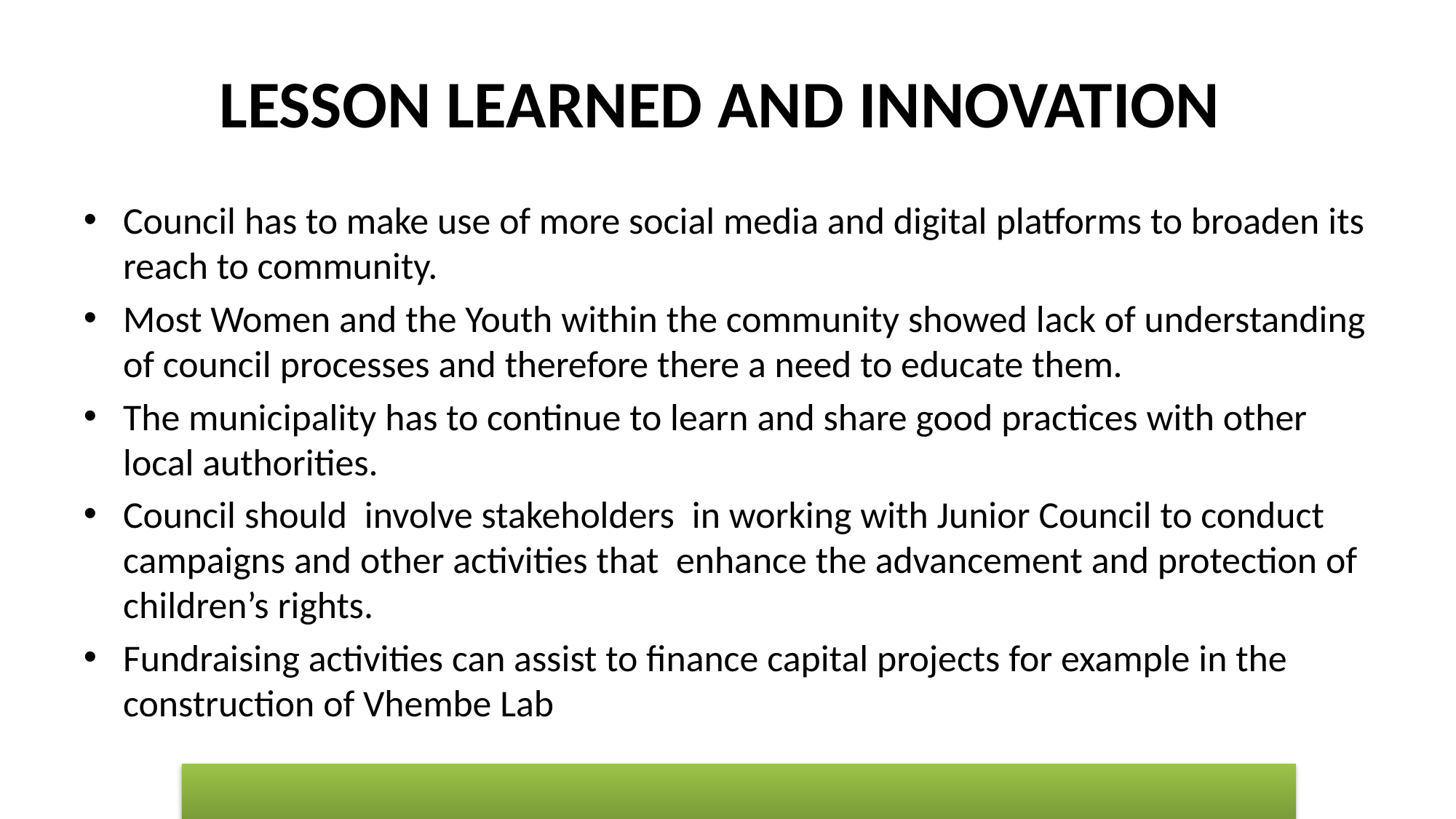

# LESSON LEARNED AND INNOVATION
Council has to make use of more social media and digital platforms to broaden its reach to community.
Most Women and the Youth within the community showed lack of understanding of council processes and therefore there a need to educate them.
The municipality has to continue to learn and share good practices with other local authorities.
Council should  involve stakeholders  in working with Junior Council to conduct campaigns and other activities that  enhance the advancement and protection of children’s rights.
Fundraising activities can assist to finance capital projects for example in the construction of Vhembe Lab